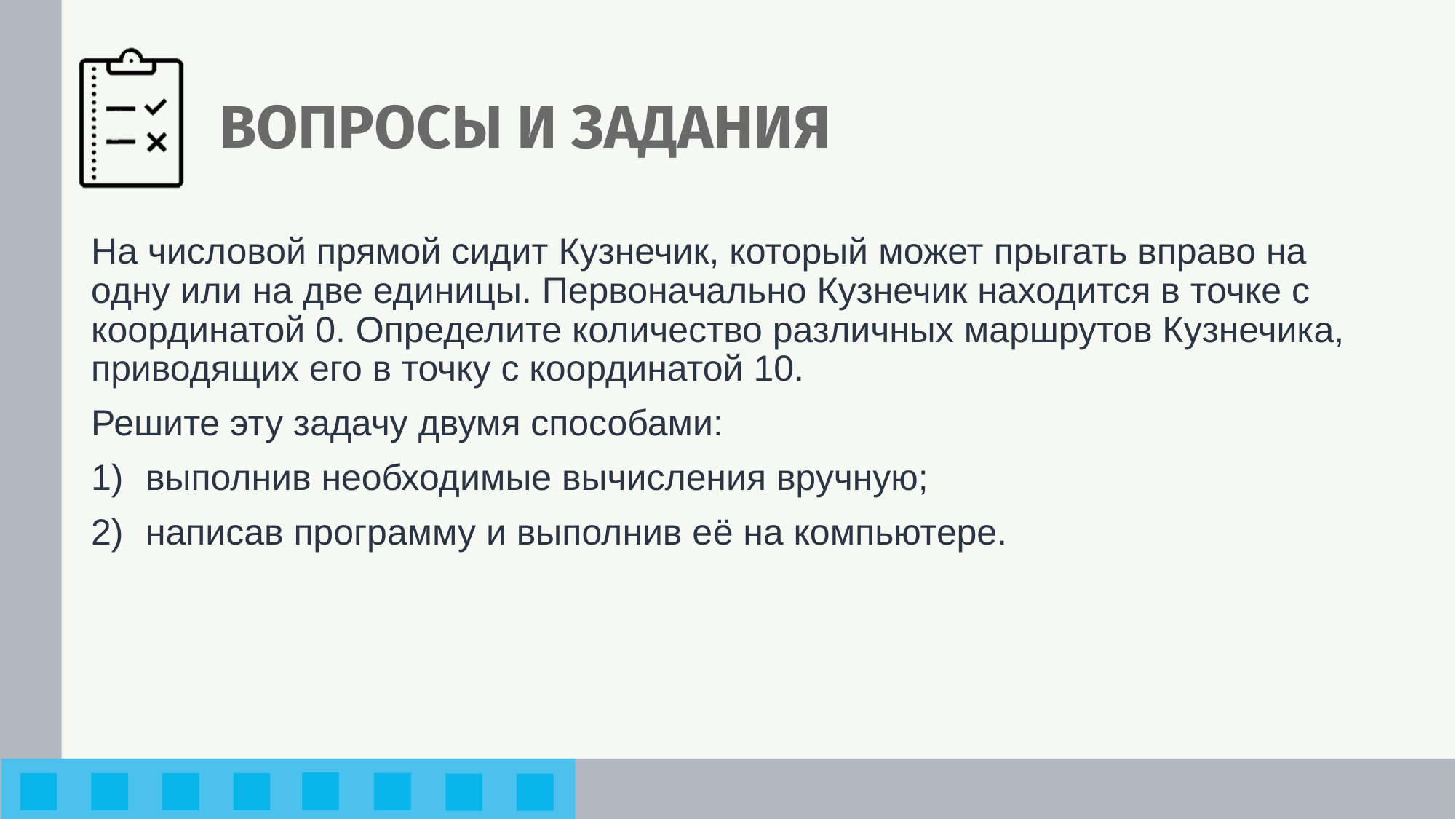

# ВОПРОСЫ И ЗАДАНИЯ
На числовой прямой сидит Кузнечик, который может прыгать вправо на одну или на две единицы. Первоначально Кузнечик находится в точке с координатой 0. Определите количество различных маршрутов Кузнечика, приводящих его в точку с координатой 10.
Решите эту задачу двумя способами:
выполнив необходимые вычисления вручную;
написав программу и выполнив её на компьютере.